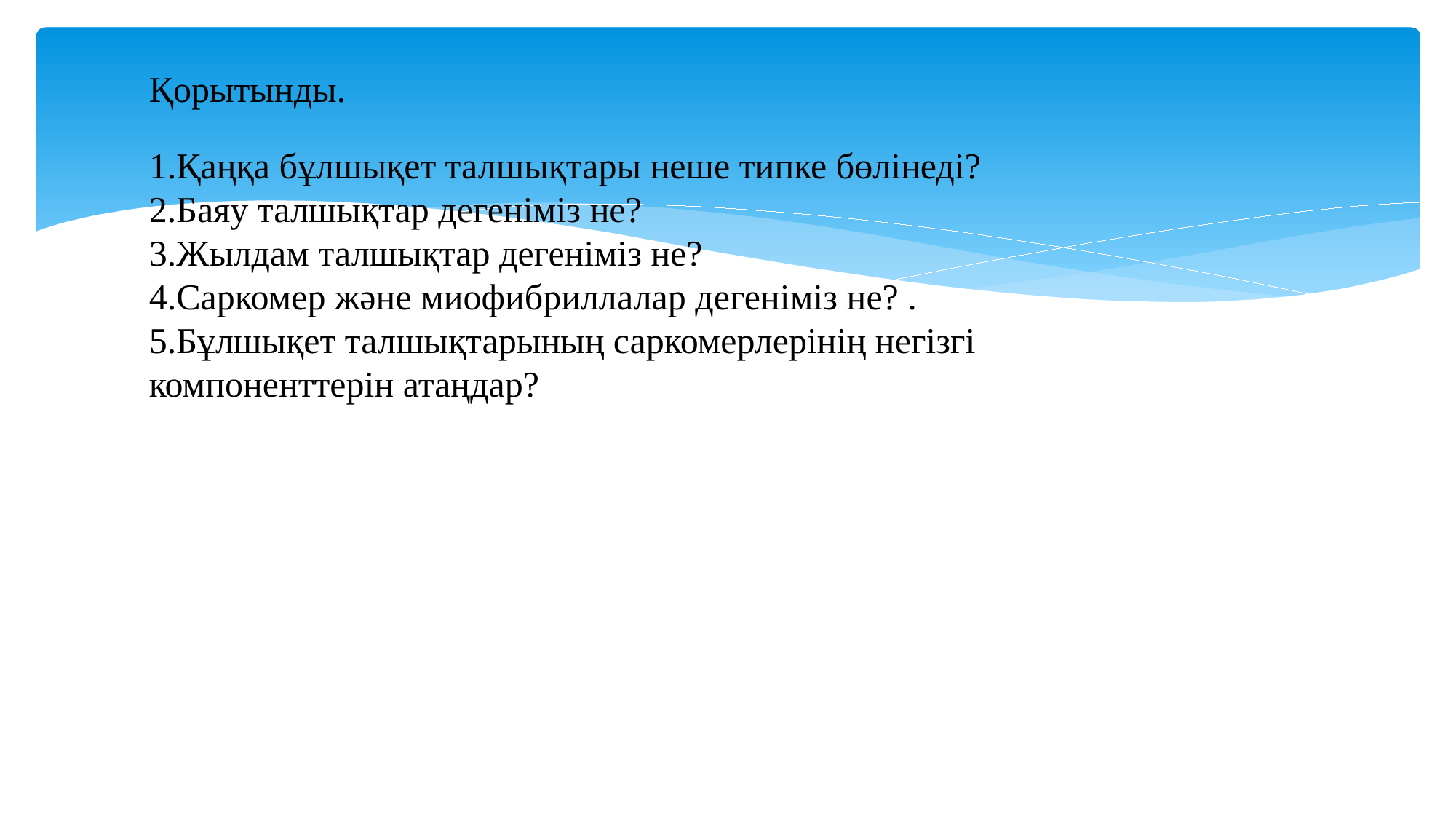

Қорытынды.

1.Қаңқа бұлшықет талшықтары неше типке бөлінеді?
2.Баяу талшықтар дегеніміз не?
3.Жылдам талшықтар дегеніміз не?
4.Саркомер және миофибриллалар дегеніміз не? .
5.Бұлшықет талшықтарының саркомерлерінің негізгі компоненттерін атаңдар?